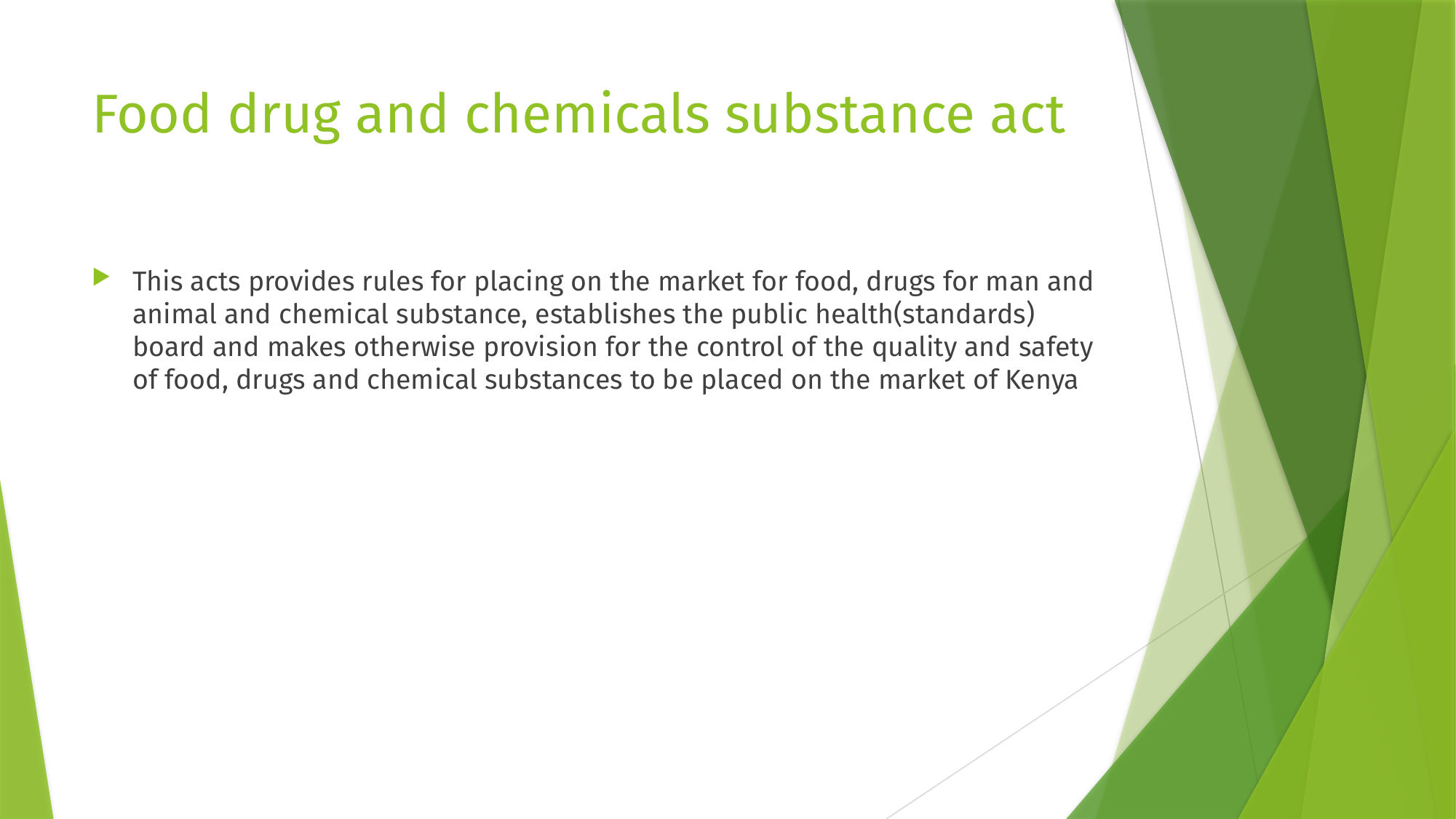

# Food drug and chemicals substance act
This acts provides rules for placing on the market for food, drugs for man and animal and chemical substance, establishes the public health(standards) board and makes otherwise provision for the control of the quality and safety of food, drugs and chemical substances to be placed on the market of Kenya